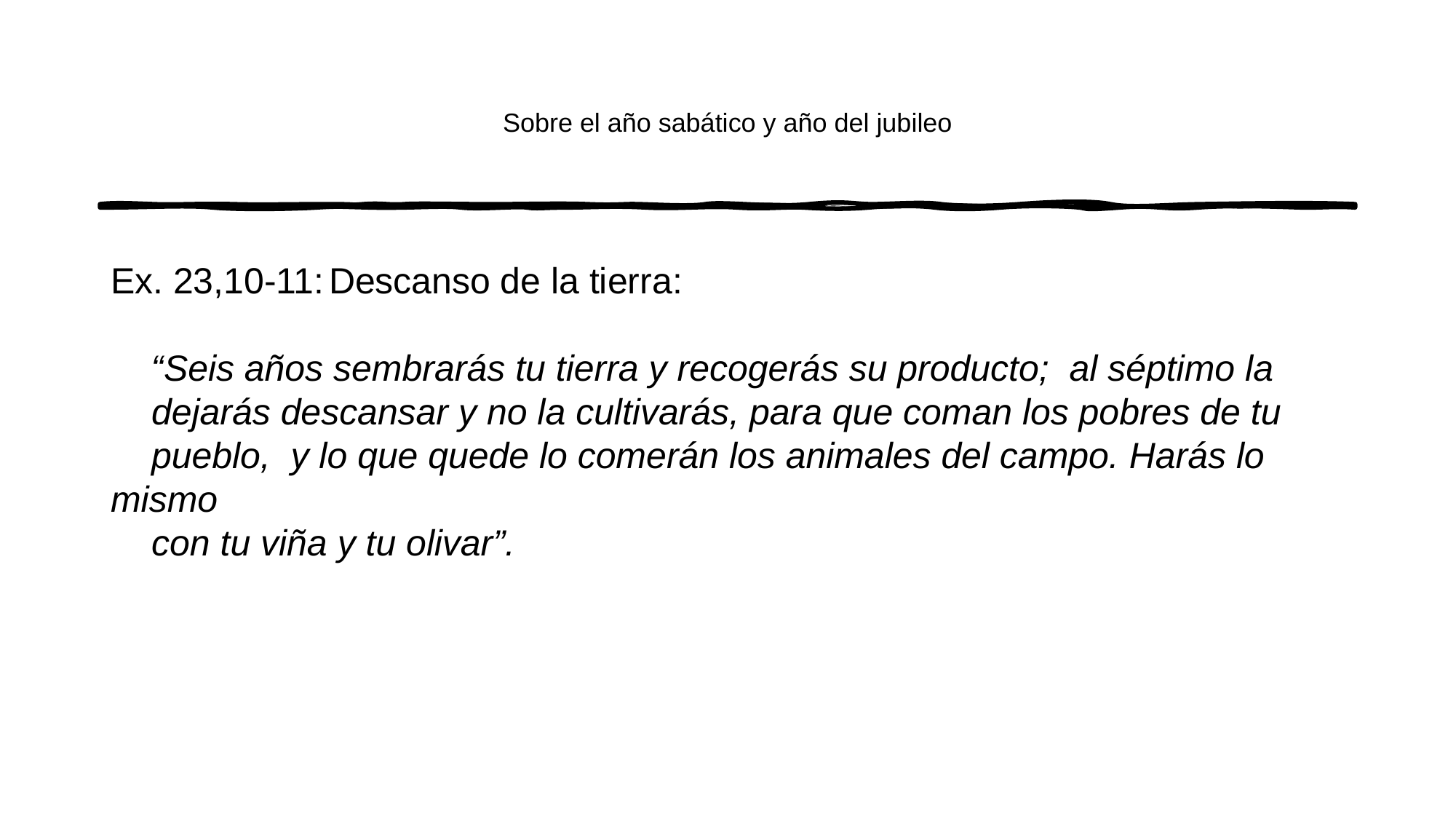

# Sobre el año sabático y año del jubileo
Ex. 23,10-11:	Descanso de la tierra:

    “Seis años sembrarás tu tierra y recogerás su producto;  al séptimo la
    dejarás descansar y no la cultivarás, para que coman los pobres de tu
    pueblo,  y lo que quede lo comerán los animales del campo. Harás lo mismo
    con tu viña y tu olivar”.